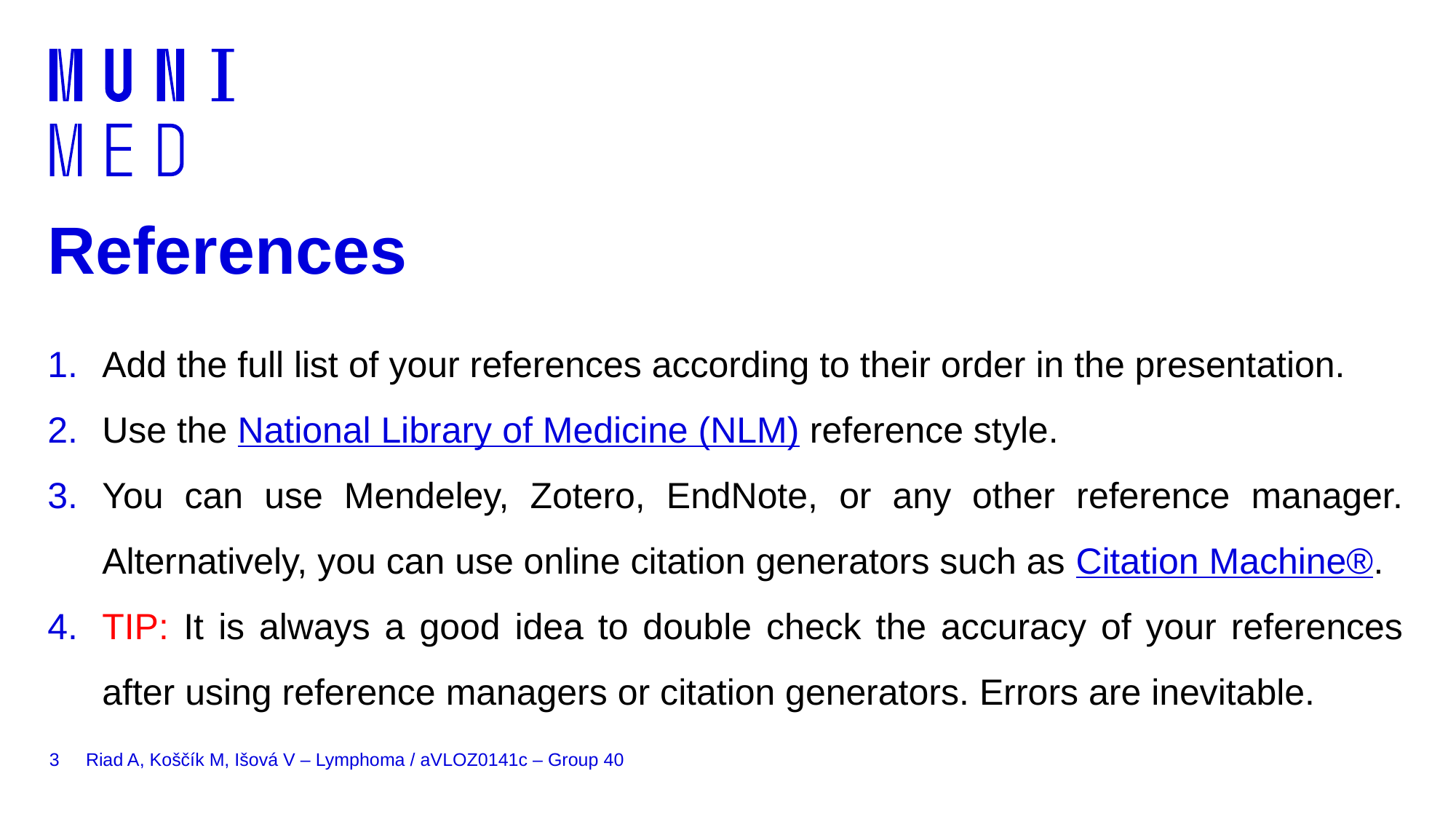

# References
Add the full list of your references according to their order in the presentation.
Use the National Library of Medicine (NLM) reference style.
You can use Mendeley, Zotero, EndNote, or any other reference manager. Alternatively, you can use online citation generators such as Citation Machine®.
TIP: It is always a good idea to double check the accuracy of your references after using reference managers or citation generators. Errors are inevitable.
3
Riad A, Koščík M, Išová V – Lymphoma / aVLOZ0141c – Group 40